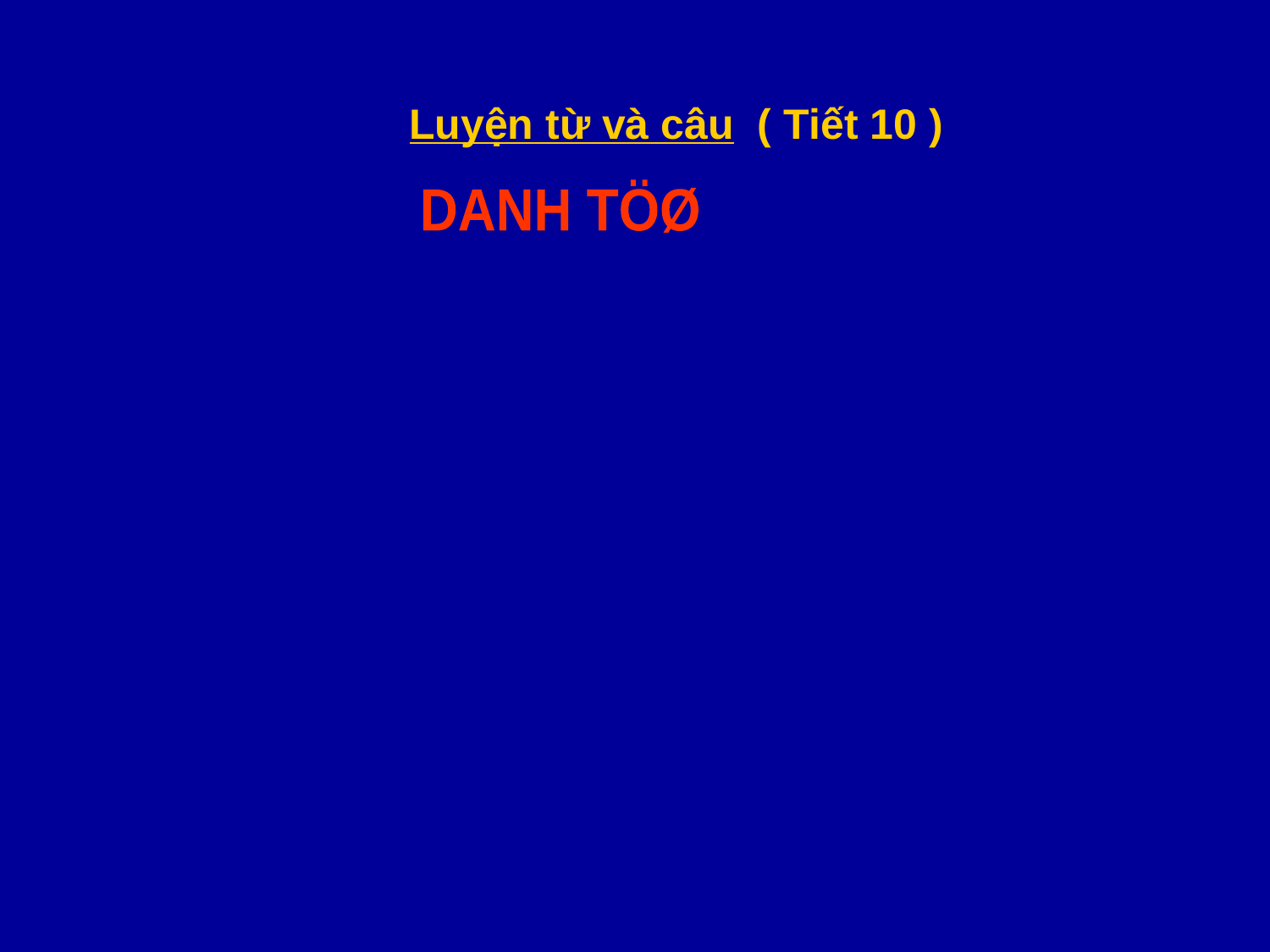

Luyện từ và câu  ( Tiết 10 )

DANH TÖØ